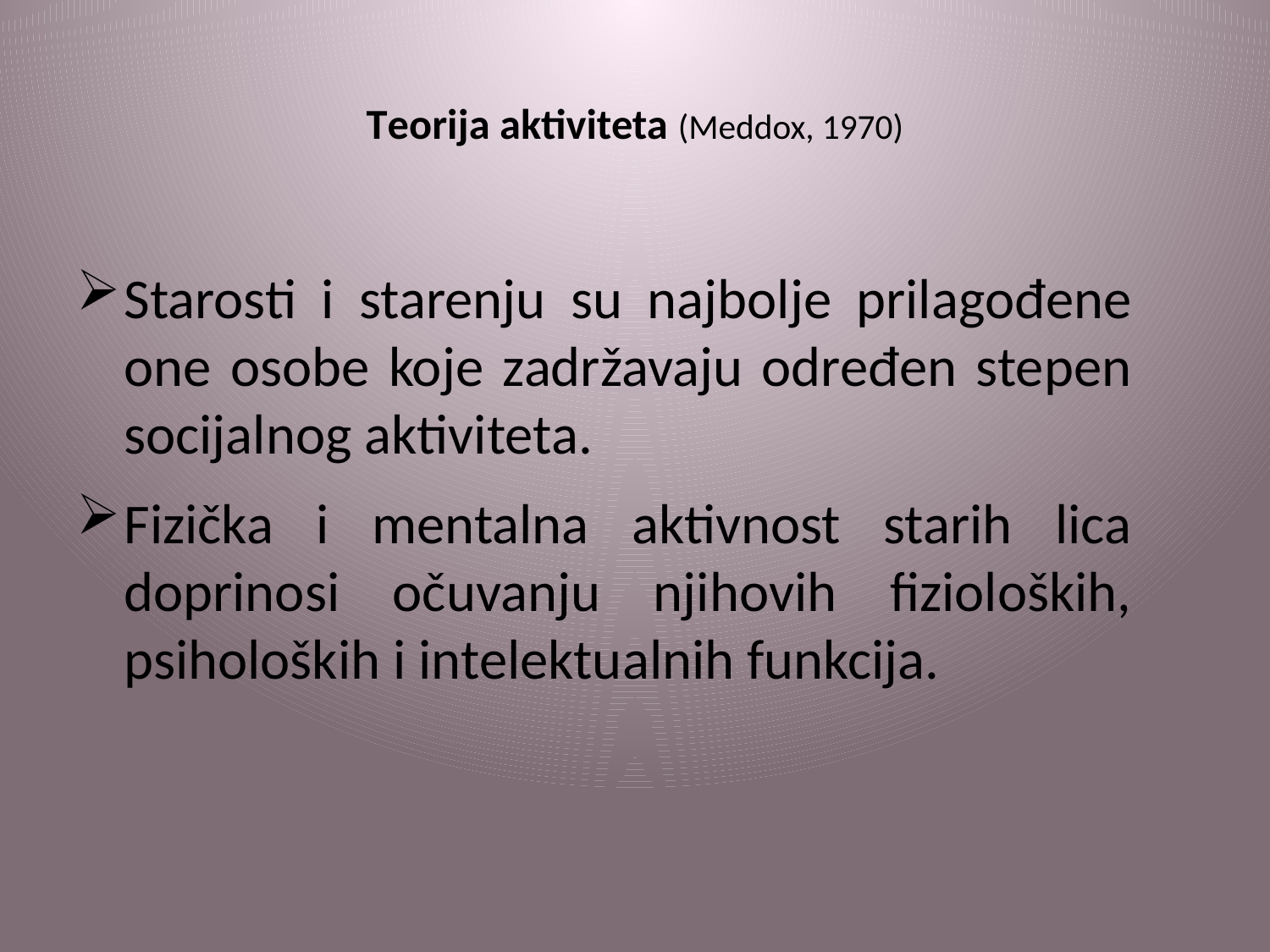

# Teorija aktiviteta (Meddox, 1970)
Starosti i starenju su najbolje prilagođene one osobe koje zadržavaju određen stepen socijalnog aktiviteta.
Fizička i mentalna aktivnost starih lica doprinosi očuvanju njihovih fizioloških, psiholoških i intelektualnih funkcija.